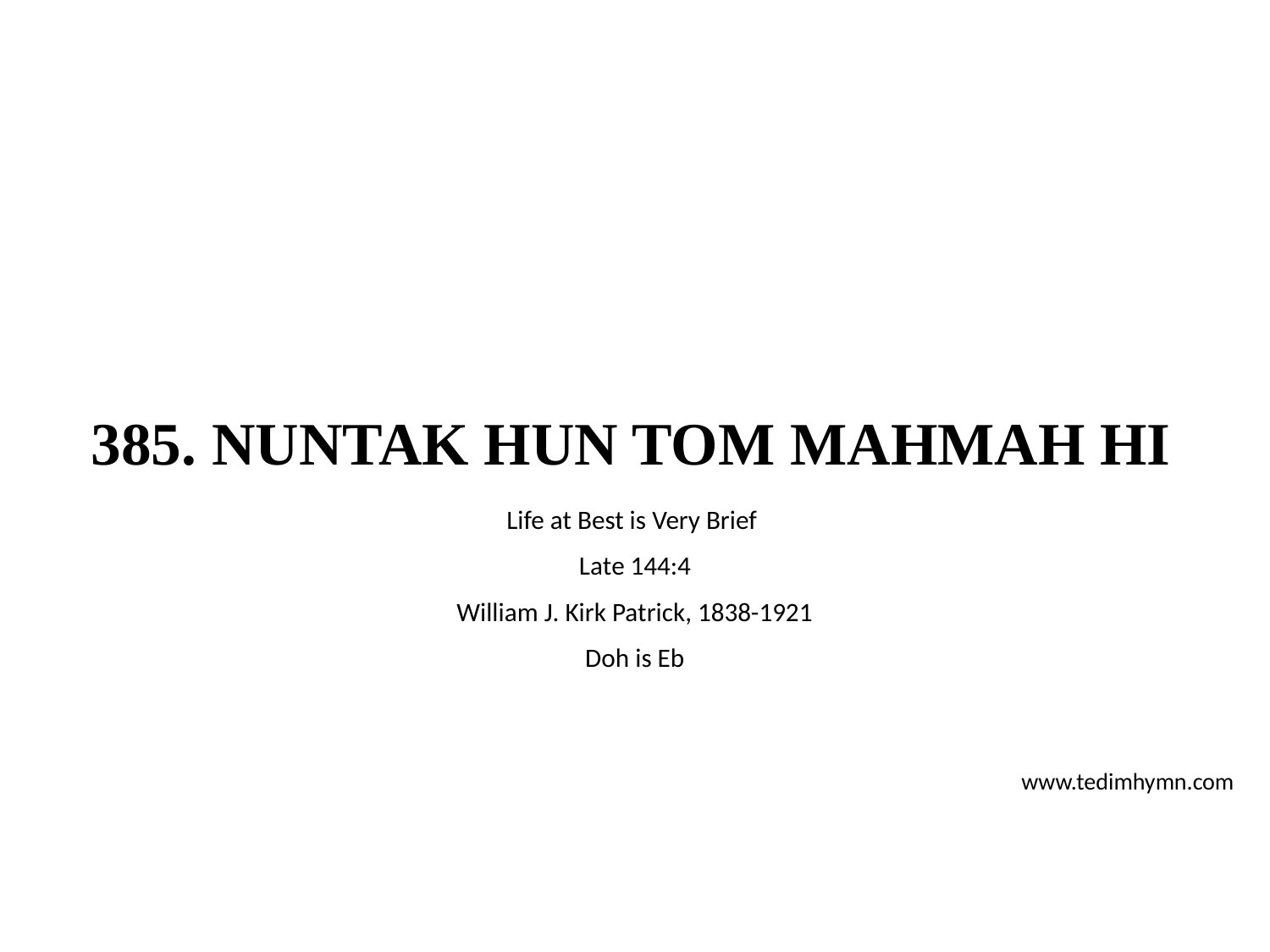

# 385. NUNTAK HUN TOM MAHMAH HI
Life at Best is Very Brief
Late 144:4
William J. Kirk Patrick, 1838-1921
Doh is Eb
www.tedimhymn.com